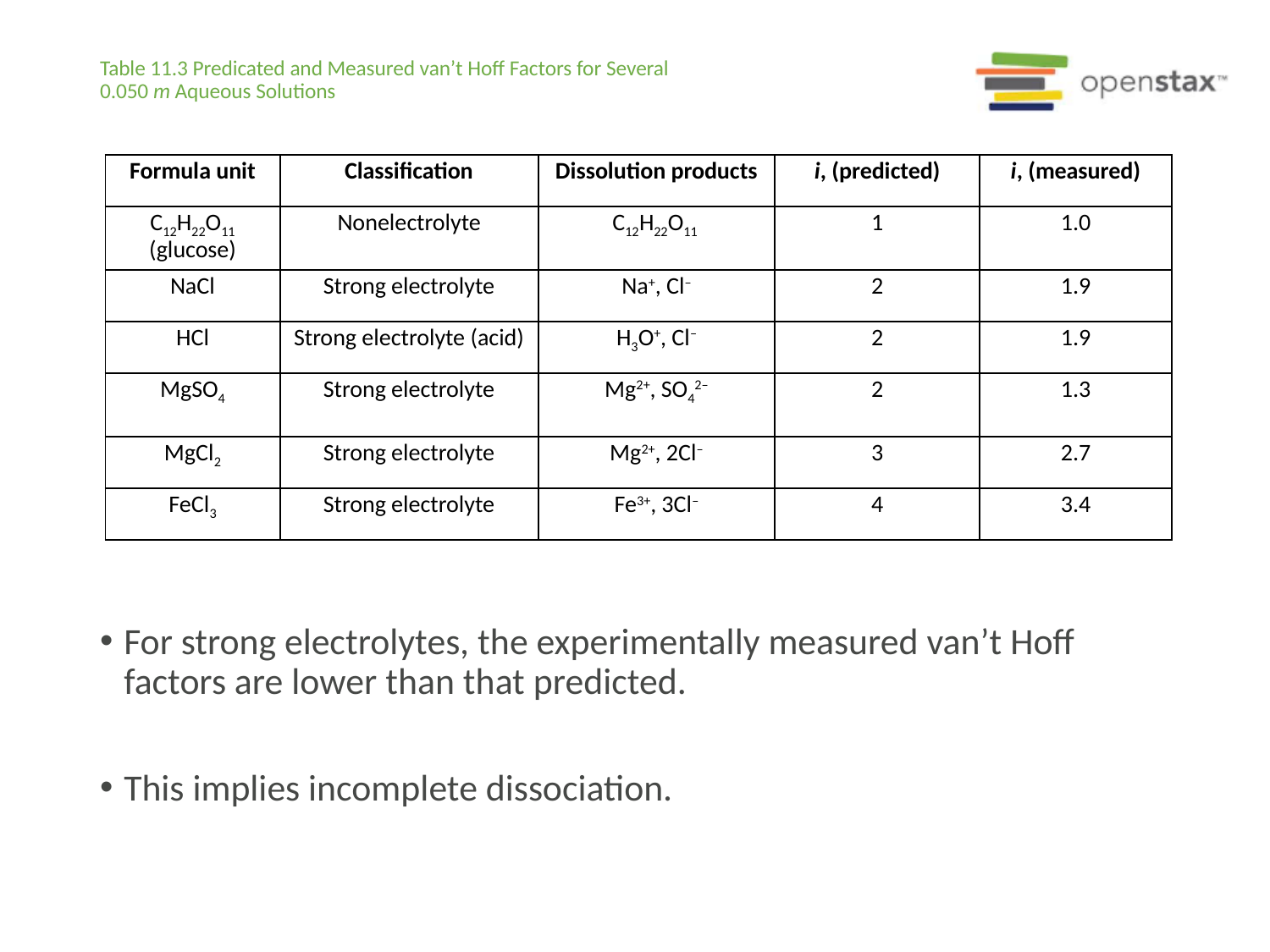

# Table 11.3 Predicated and Measured van’t Hoff Factors for Several 0.050 m Aqueous Solutions

For strong electrolytes, the experimentally measured van’t Hoff factors are lower than that predicted.

This implies incomplete dissociation.

| Formula unit | Classification | Dissolution products | i, (predicted) | i, (measured) |
| --- | --- | --- | --- | --- |
| C12H22O11 (glucose) | Nonelectrolyte | C12H22O11 | 1 | 1.0 |
| NaCl | Strong electrolyte | Na+, Cl– | 2 | 1.9 |
| HCl | Strong electrolyte (acid) | H3O+, Cl– | 2 | 1.9 |
| MgSO4 | Strong electrolyte | Mg2+, SO42– | 2 | 1.3 |
| MgCl2 | Strong electrolyte | Mg2+, 2Cl– | 3 | 2.7 |
| FeCl3 | Strong electrolyte | Fe3+, 3Cl– | 4 | 3.4 |